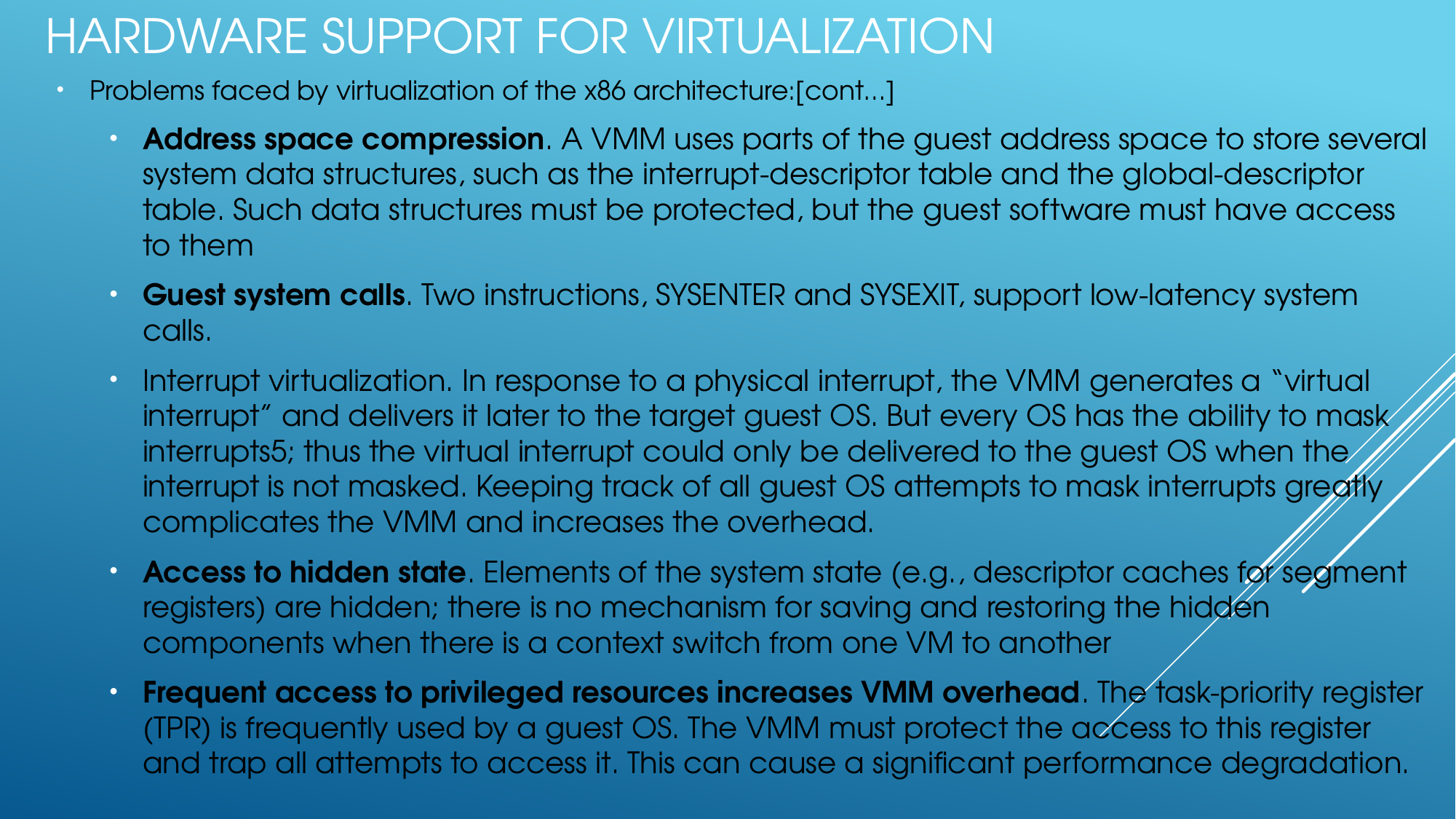

# Hardware support for virtualization
Problems faced by virtualization of the x86 architecture:[cont…]
Address space compression. A VMM uses parts of the guest address space to store several system data structures, such as the interrupt-descriptor table and the global-descriptor table. Such data structures must be protected, but the guest software must have access to them
Guest system calls. Two instructions, SYSENTER and SYSEXIT, support low-latency system calls.
Interrupt virtualization. In response to a physical interrupt, the VMM generates a “virtual interrupt” and delivers it later to the target guest OS. But every OS has the ability to mask interrupts5; thus the virtual interrupt could only be delivered to the guest OS when the interrupt is not masked. Keeping track of all guest OS attempts to mask interrupts greatly complicates the VMM and increases the overhead.
Access to hidden state. Elements of the system state (e.g., descriptor caches for segment registers) are hidden; there is no mechanism for saving and restoring the hidden components when there is a context switch from one VM to another
Frequent access to privileged resources increases VMM overhead. The task-priority register (TPR) is frequently used by a guest OS. The VMM must protect the access to this register and trap all attempts to access it. This can cause a significant performance degradation.